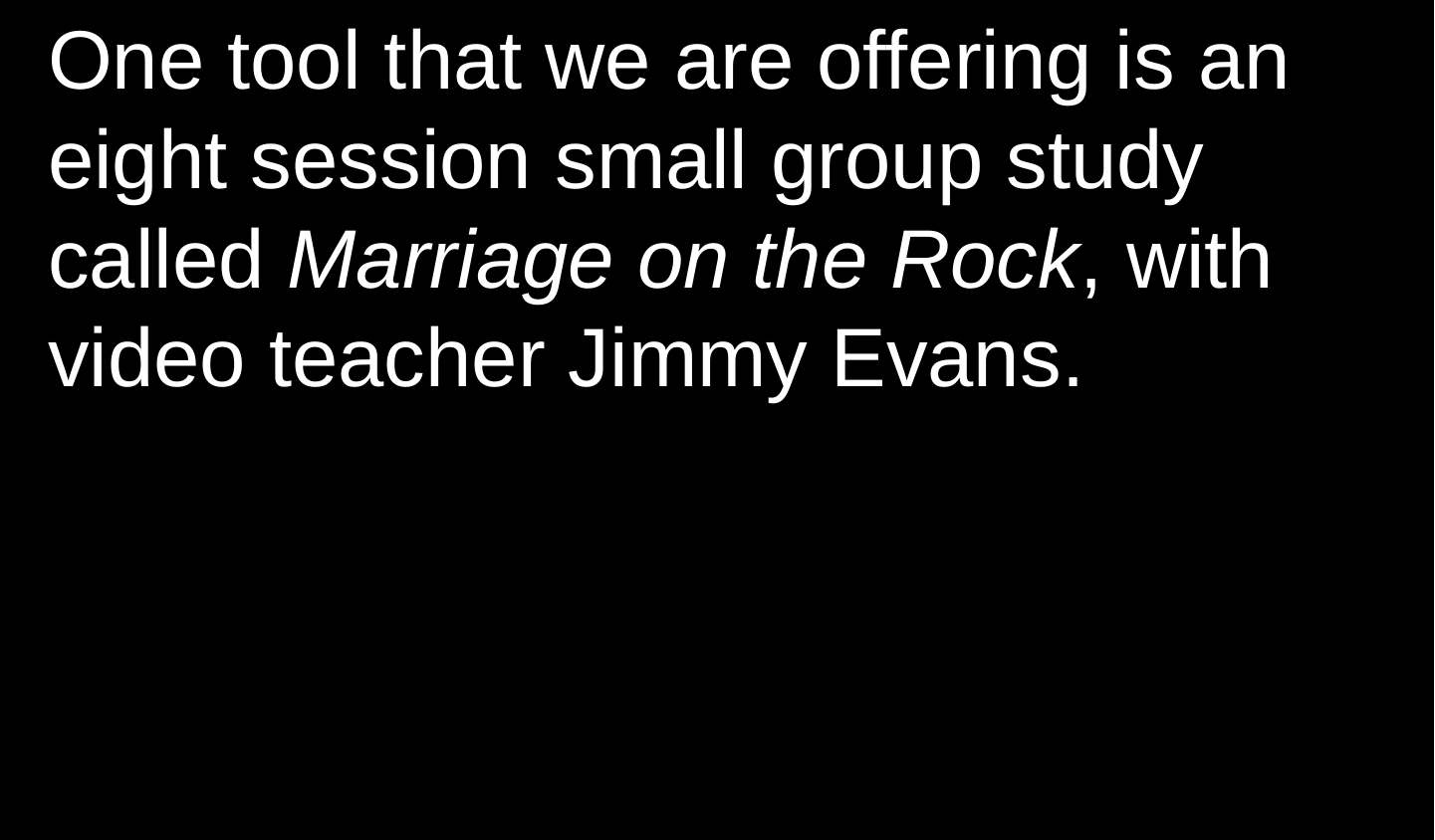

One tool that we are offering is an eight session small group study called Marriage on the Rock, with video teacher Jimmy Evans.